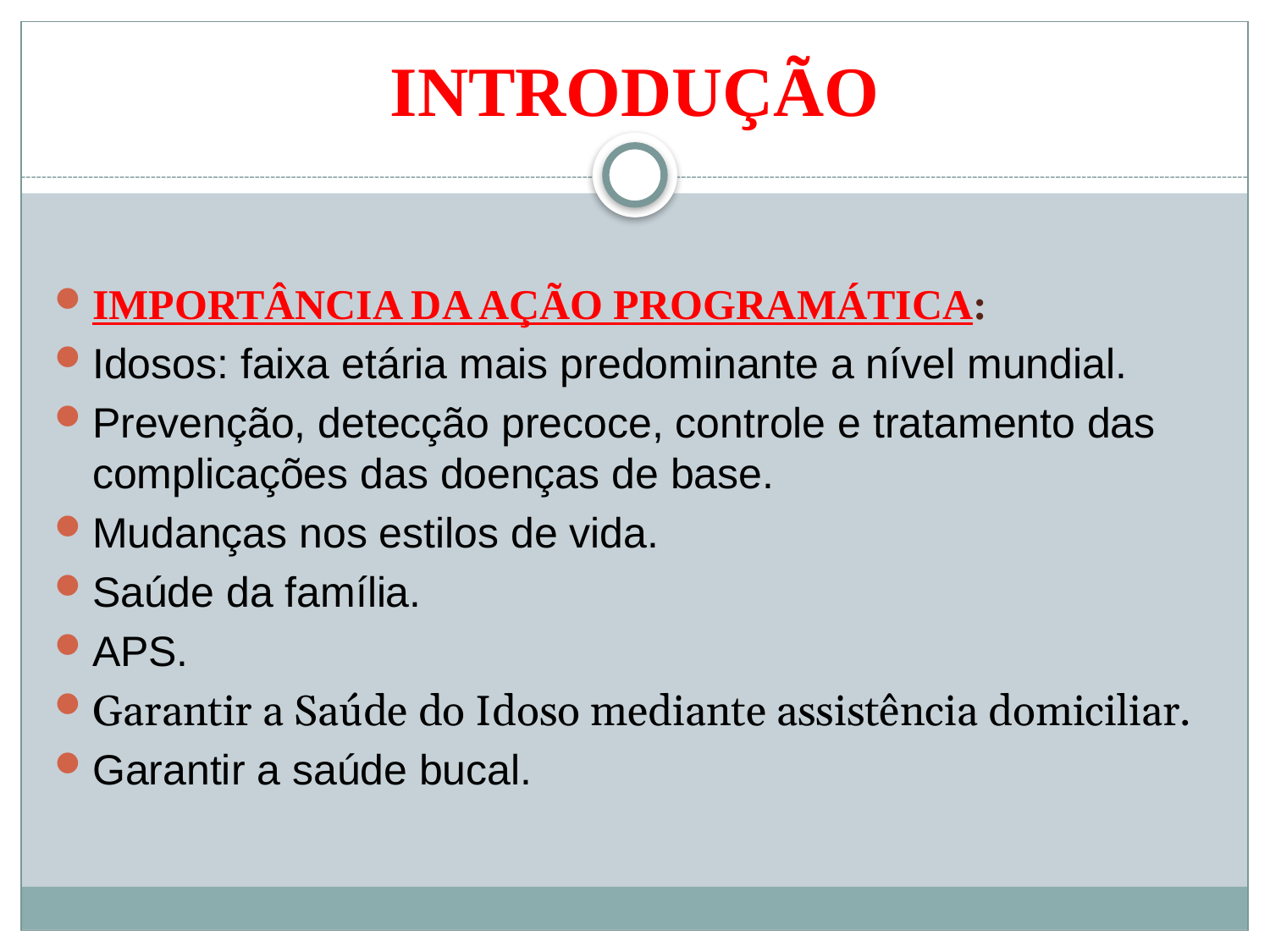

# INTRODUÇÃO

IMPORTÂNCIA DA AÇÃO PROGRAMÁTICA:
Idosos: faixa etária mais predominante a nível mundial.
Prevenção, detecção precoce, controle e tratamento das complicações das doenças de base.
Mudanças nos estilos de vida.
Saúde da família.
APS.
Garantir a Saúde do Idoso mediante assistência domiciliar.
Garantir a saúde bucal.